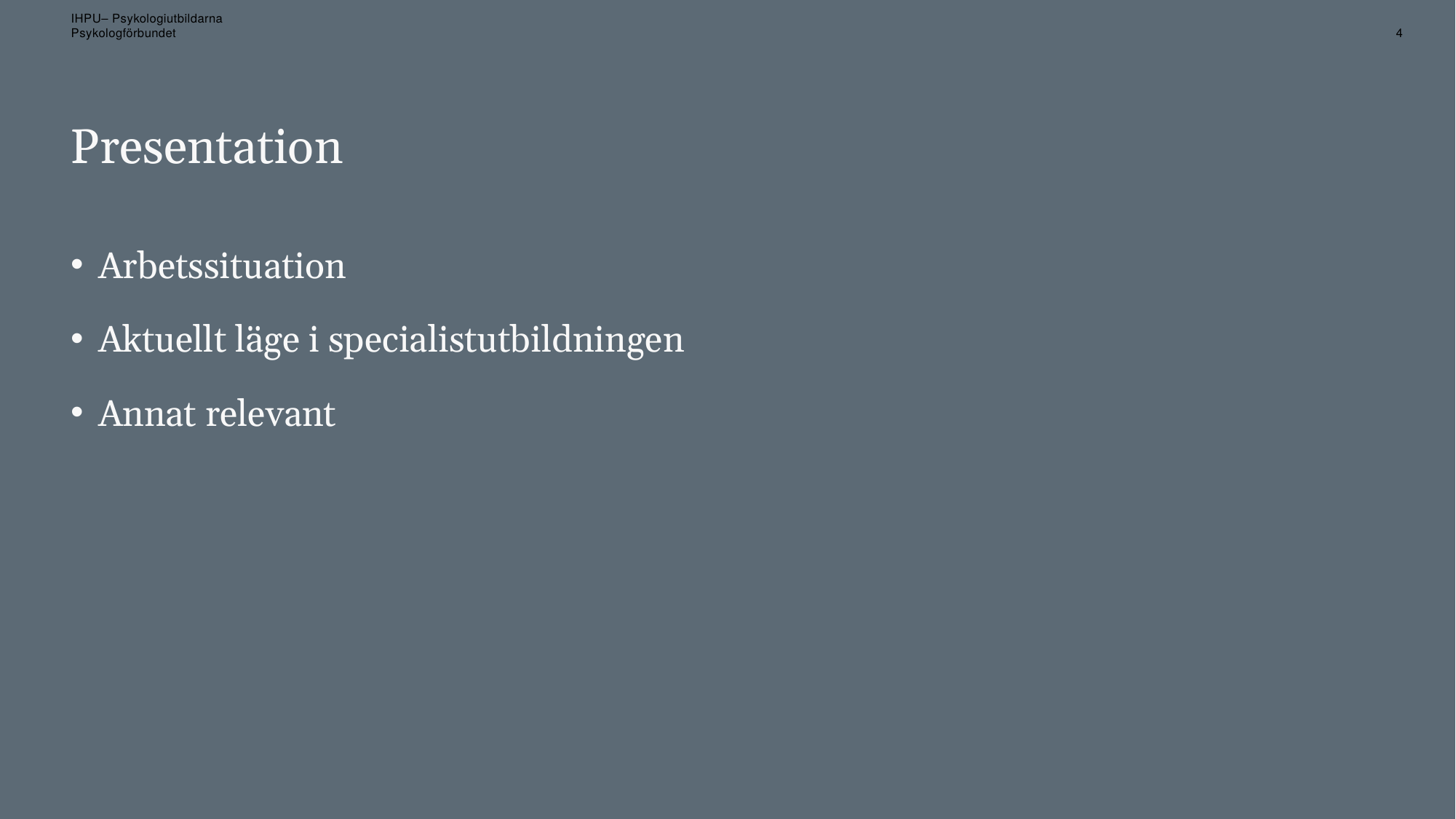

4
# Presentation
Arbetssituation
Aktuellt läge i specialistutbildningen
Annat relevant